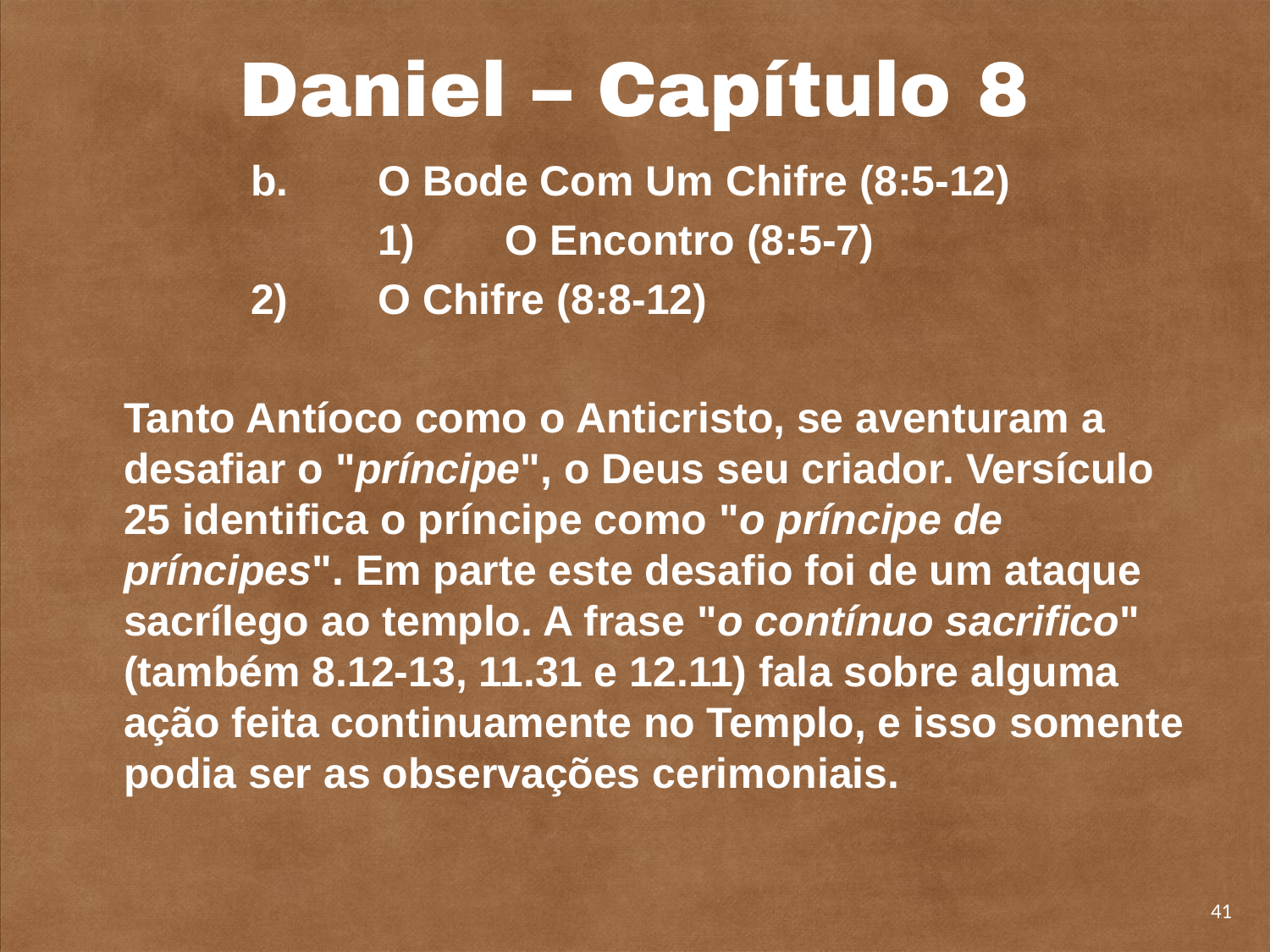

# Daniel – Capítulo 8
		b. 	O Bode Com Um Chifre (8:5-12)
			1) 	O Encontro (8:5-7)
		2) 	O Chifre (8:8-12)

	Tanto Antíoco como o Anticristo, se aventuram a desafiar o "príncipe", o Deus seu criador. Versículo 25 identifica o príncipe como "o príncipe de príncipes". Em parte este desafio foi de um ataque sacrílego ao templo. A frase "o contínuo sacrifico" (também 8.12-13, 11.31 e 12.11) fala sobre alguma ação feita continuamente no Templo, e isso somente podia ser as observações cerimoniais.
41